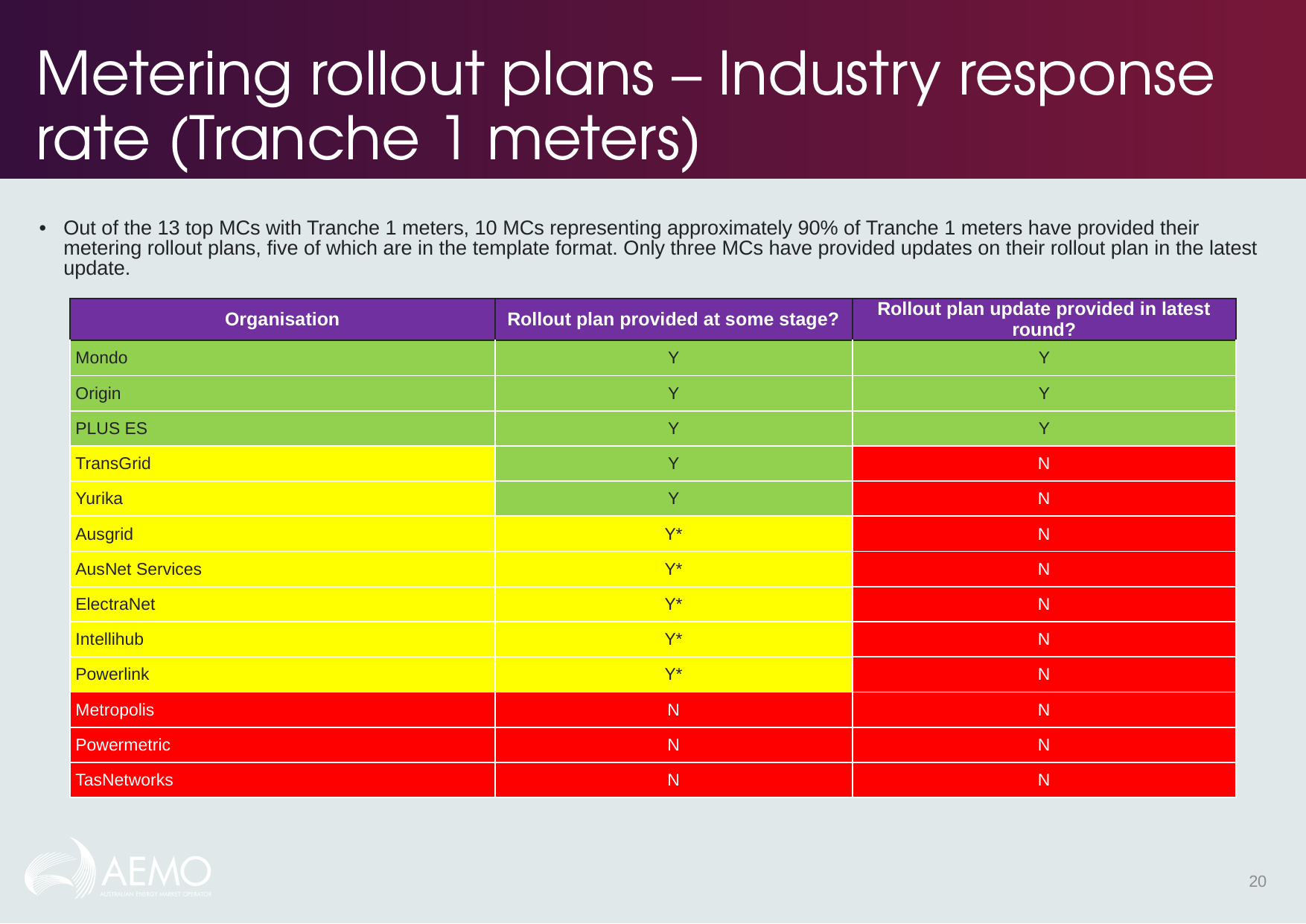

# Metering rollout plans – Industry response rate (Tranche 1 meters)
Out of the 13 top MCs with Tranche 1 meters, 10 MCs representing approximately 90% of Tranche 1 meters have provided their metering rollout plans, five of which are in the template format. Only three MCs have provided updates on their rollout plan in the latest update.
| Organisation | Rollout plan provided at some stage? | Rollout plan update provided in latest round? |
| --- | --- | --- |
| Mondo | Y | Y |
| Origin | Y | Y |
| PLUS ES | Y | Y |
| TransGrid | Y | N |
| Yurika | Y | N |
| Ausgrid | Y\* | N |
| AusNet Services | Y\* | N |
| ElectraNet | Y\* | N |
| Intellihub | Y\* | N |
| Powerlink | Y\* | N |
| Metropolis | N | N |
| Powermetric | N | N |
| TasNetworks | N | N |
20